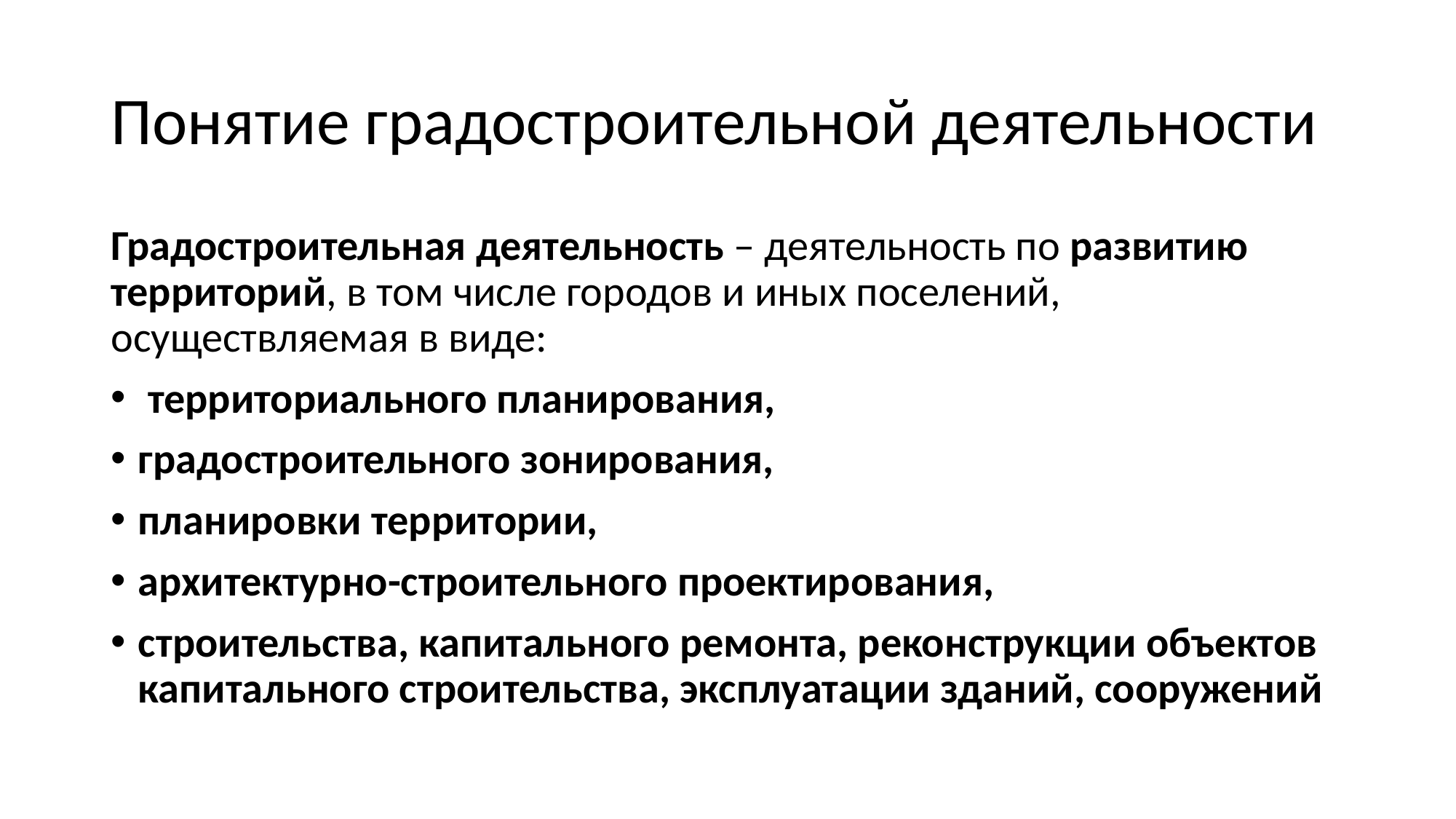

# Понятие градостроительной деятельности
Градостроительная деятельность – деятельность по развитию территорий, в том числе городов и иных поселений, осуществляемая в виде:
 территориального планирования,
градостроительного зонирования,
планировки территории,
архитектурно-строительного проектирования,
строительства, капитального ремонта, реконструкции объектов капитального строительства, эксплуатации зданий, сооружений